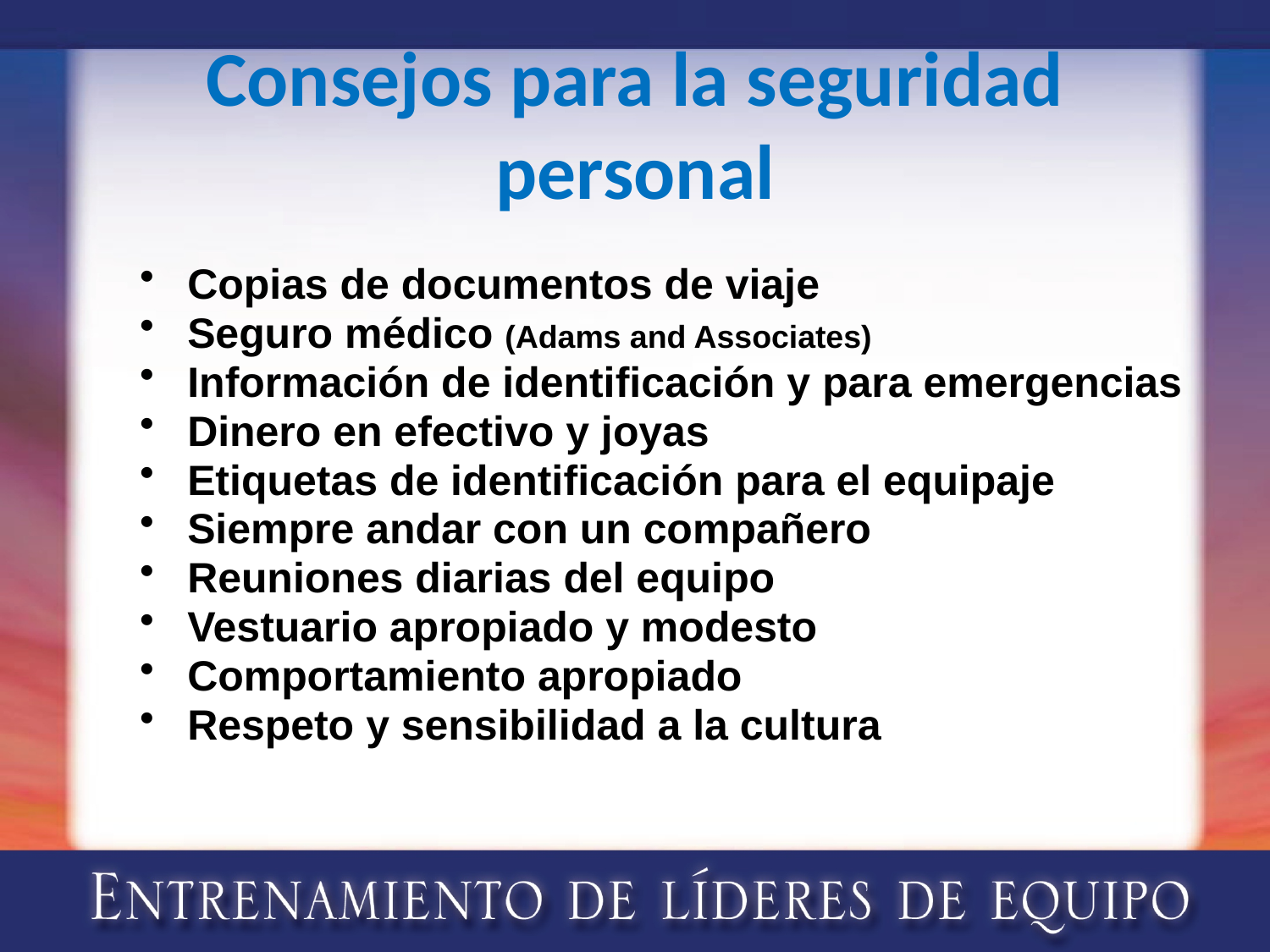

# Consejos para la seguridad personal

Copias de documentos de viaje
Seguro médico (Adams and Associates)
Información de identificación y para emergencias
Dinero en efectivo y joyas
Etiquetas de identificación para el equipaje
Siempre andar con un compañero
Reuniones diarias del equipo
Vestuario apropiado y modesto
Comportamiento apropiado
Respeto y sensibilidad a la cultura